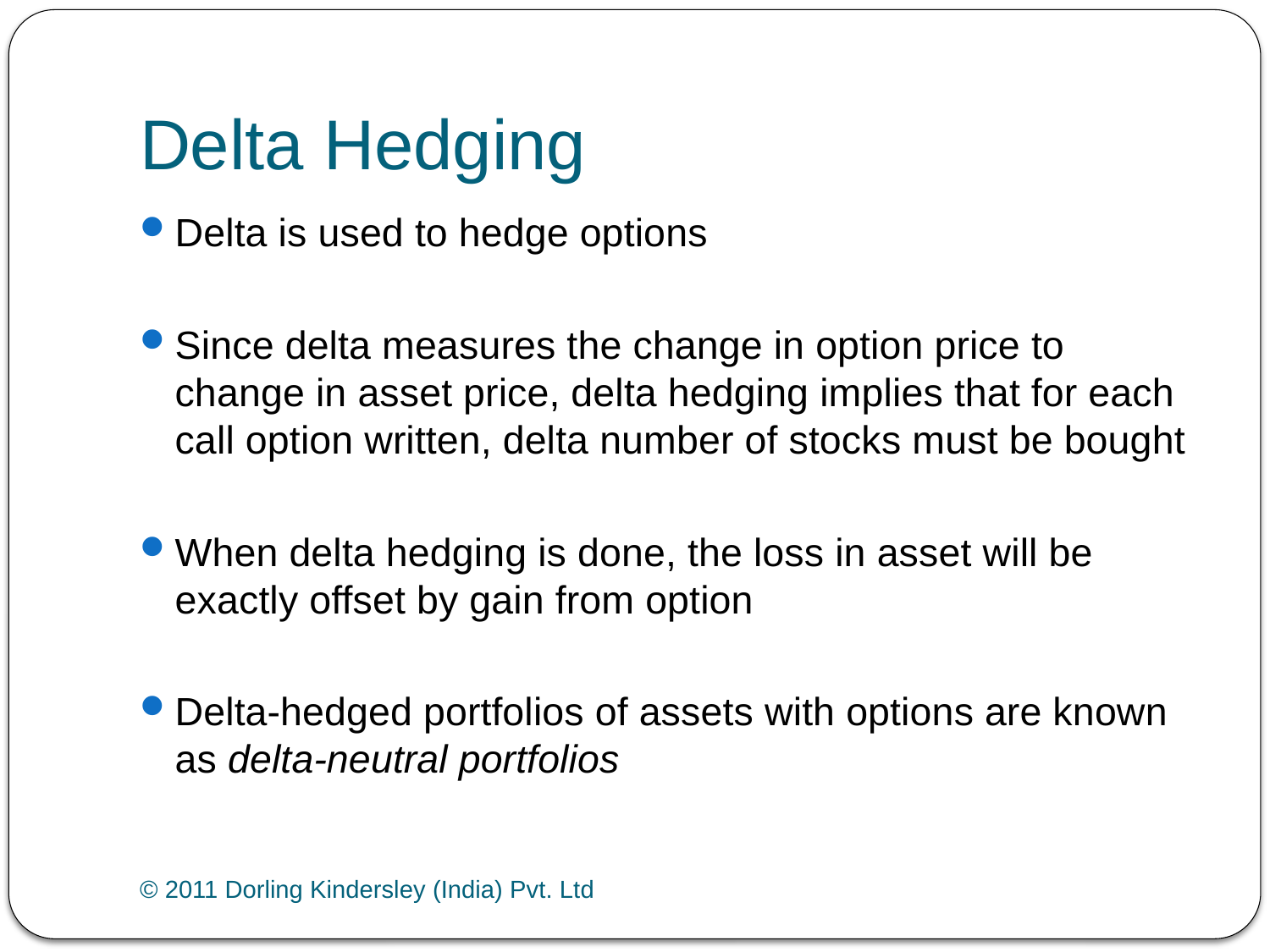

# Delta Hedging
Delta is used to hedge options

Since delta measures the change in option price to change in asset price, delta hedging implies that for each call option written, delta number of stocks must be bought

When delta hedging is done, the loss in asset will be exactly offset by gain from option

Delta-hedged portfolios of assets with options are known as delta-neutral portfolios
© 2011 Dorling Kindersley (India) Pvt. Ltd